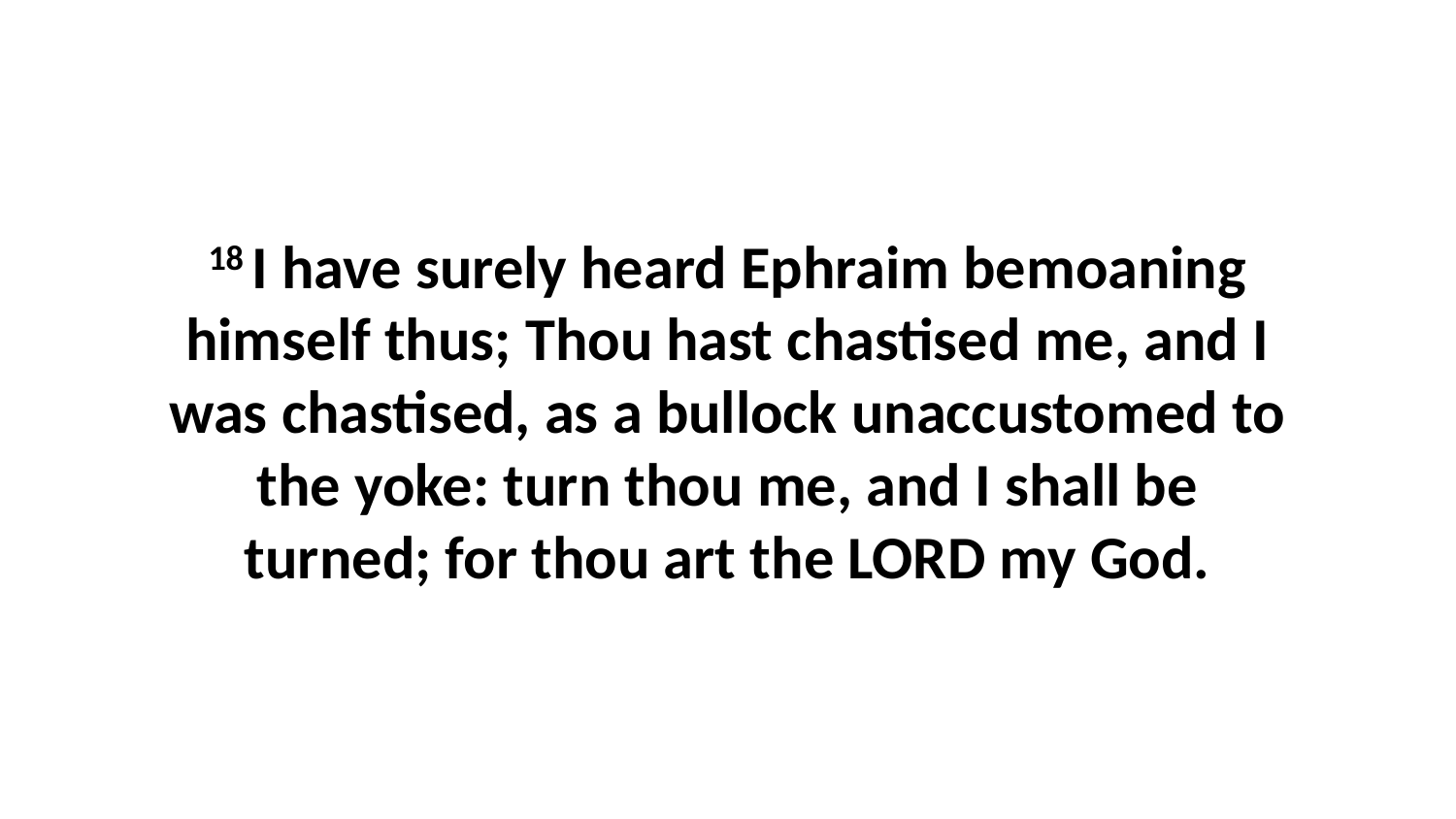

18 I have surely heard Ephraim bemoaning himself thus; Thou hast chastised me, and I was chastised, as a bullock unaccustomed to the yoke: turn thou me, and I shall be turned; for thou art the LORD my God.